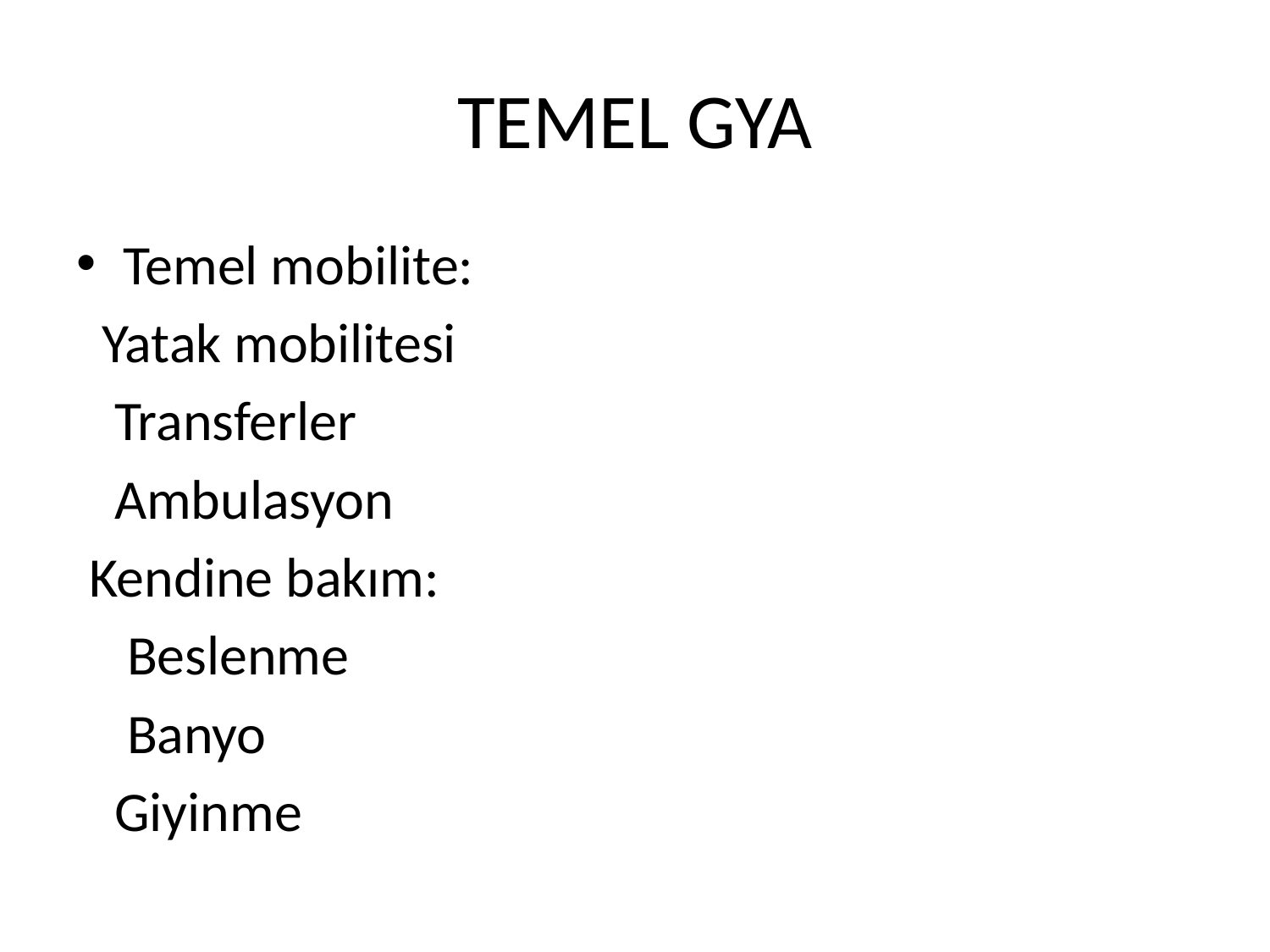

# TEMEL GYA
Temel mobilite:
  Yatak mobilitesi
   Transferler
   Ambulasyon
 Kendine bakım:
    Beslenme
    Banyo
   Giyinme